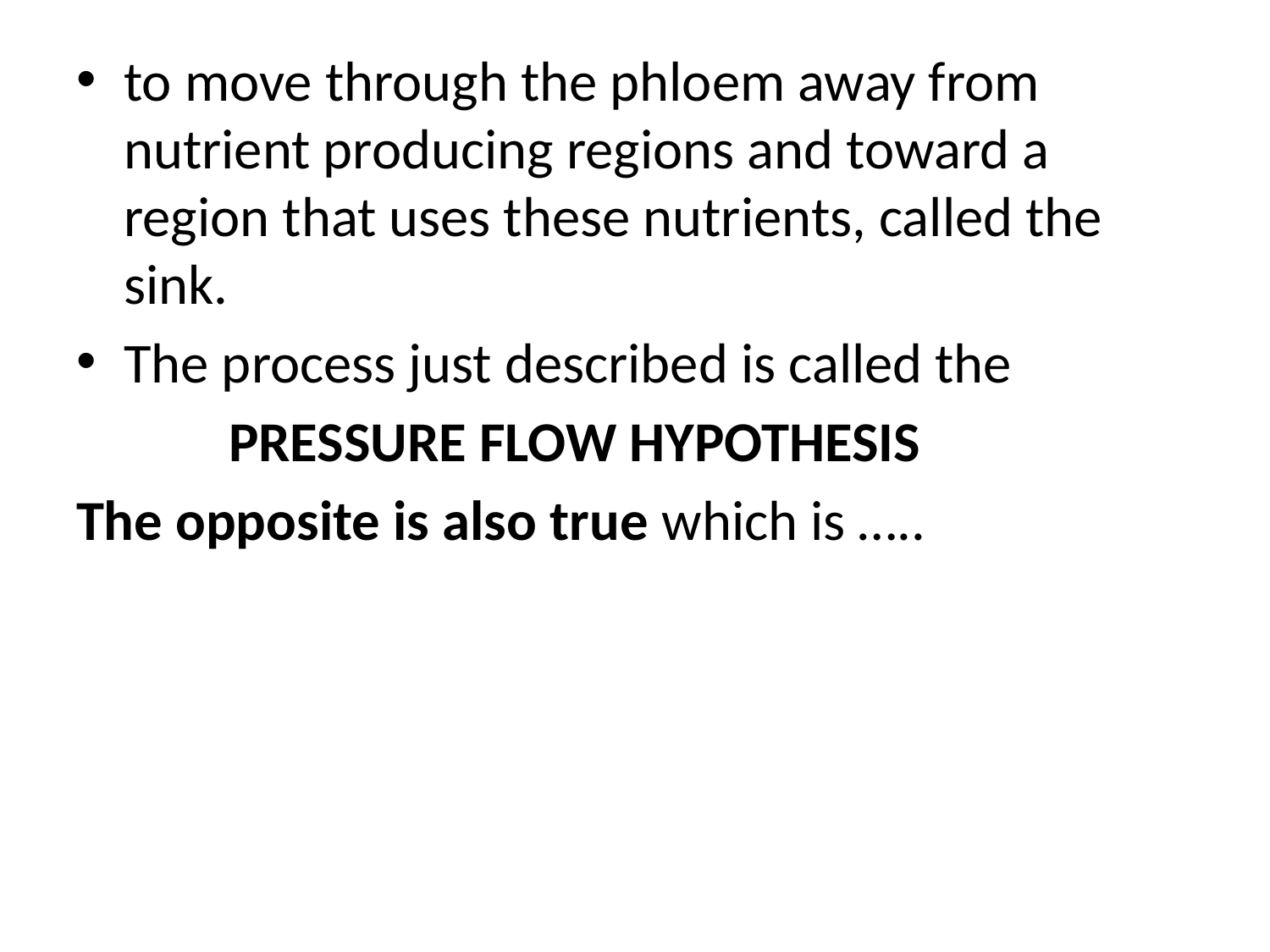

#
to move through the phloem away from nutrient producing regions and toward a region that uses these nutrients, called the sink.
The process just described is called the
            PRESSURE FLOW HYPOTHESIS
The opposite is also true which is …..